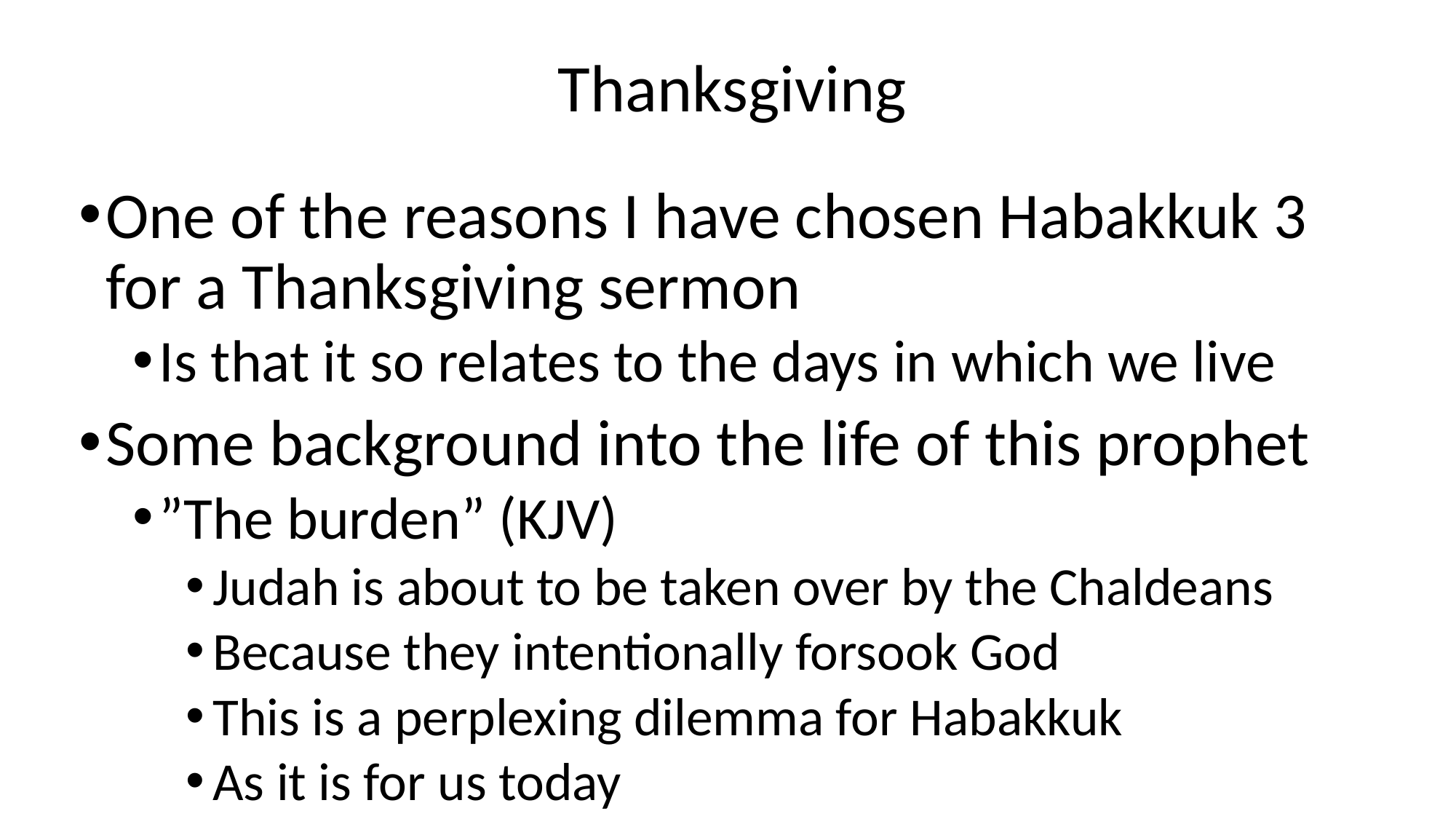

# Thanksgiving
One of the reasons I have chosen Habakkuk 3 for a Thanksgiving sermon
Is that it so relates to the days in which we live
Some background into the life of this prophet
”The burden” (KJV)
Judah is about to be taken over by the Chaldeans
Because they intentionally forsook God
This is a perplexing dilemma for Habakkuk
As it is for us today